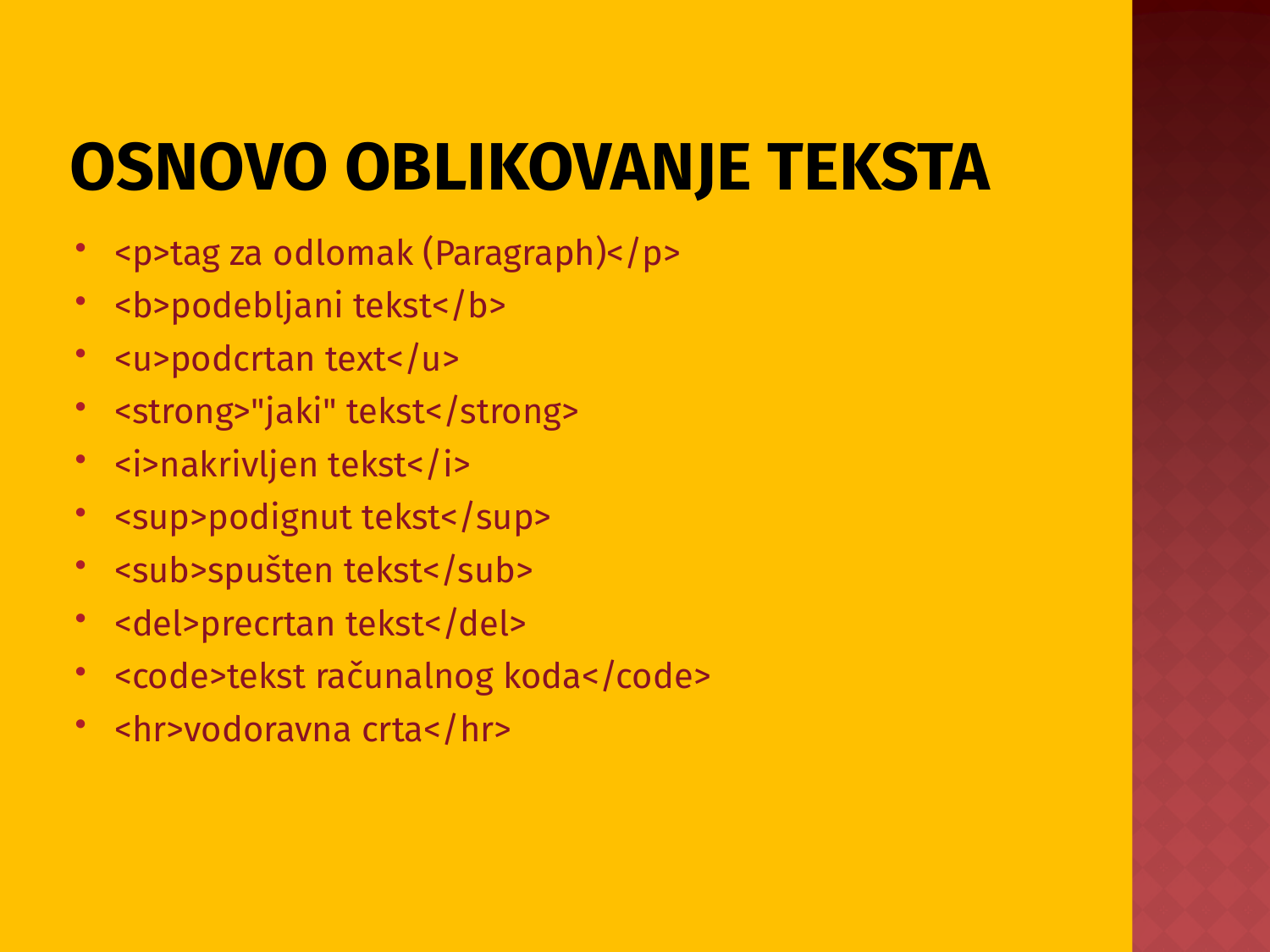

# Osnovo oblikovanje teksta
<p>tag za odlomak (Paragraph)</p>
<b>podebljani tekst</b>
<u>podcrtan text</u>
<strong>"jaki" tekst</strong>
<i>nakrivljen tekst</i>
<sup>podignut tekst</sup>
<sub>spušten tekst</sub>
<del>precrtan tekst</del>
<code>tekst računalnog koda</code>
<hr>vodoravna crta</hr>